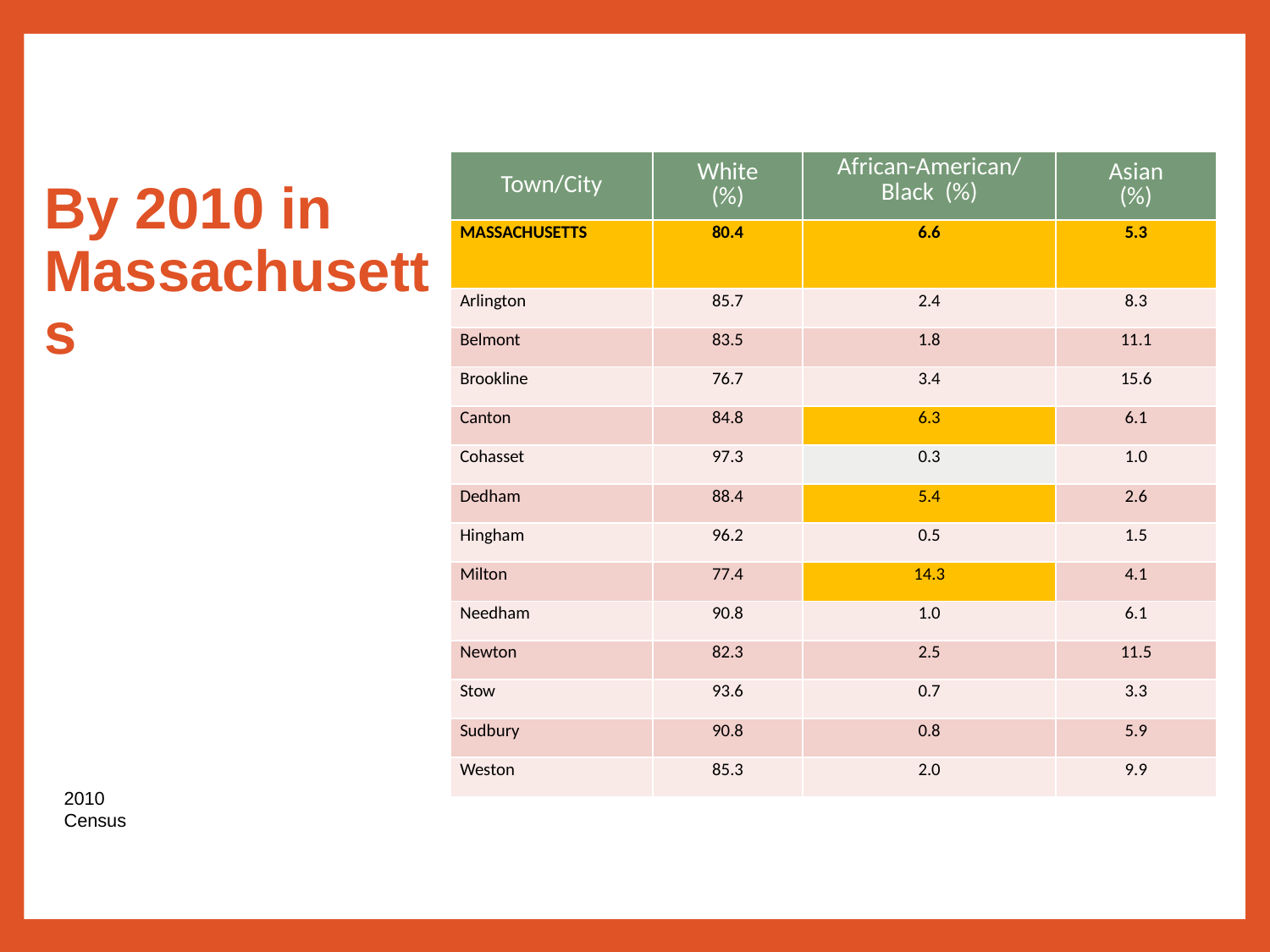

| Town/City | White (%) | African-American/Black (%) | Asian (%) |
| --- | --- | --- | --- |
| MASSACHUSETTS | 80.4 | 6.6 | 5.3 |
| Arlington | 85.7 | 2.4 | 8.3 |
| Belmont | 83.5 | 1.8 | 11.1 |
| Brookline | 76.7 | 3.4 | 15.6 |
| Canton | 84.8 | 6.3 | 6.1 |
| Cohasset | 97.3 | 0.3 | 1.0 |
| Dedham | 88.4 | 5.4 | 2.6 |
| Hingham | 96.2 | 0.5 | 1.5 |
| Milton | 77.4 | 14.3 | 4.1 |
| Needham | 90.8 | 1.0 | 6.1 |
| Newton | 82.3 | 2.5 | 11.5 |
| Stow | 93.6 | 0.7 | 3.3 |
| Sudbury | 90.8 | 0.8 | 5.9 |
| Weston | 85.3 | 2.0 | 9.9 |
# By 2010 in Massachusetts
2010 Census